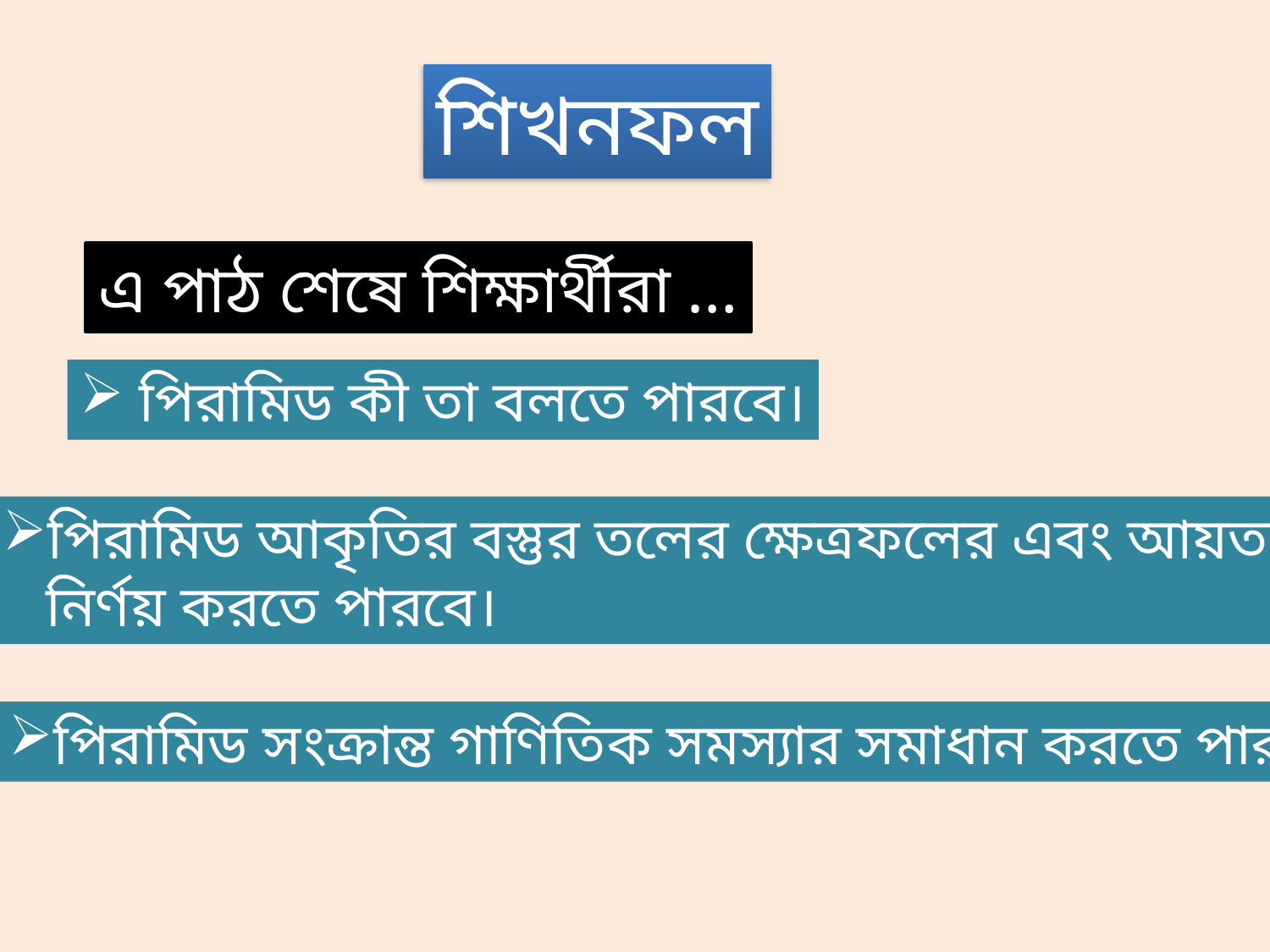

শিখনফল
এ পাঠ শেষে শিক্ষার্থীরা …
 পিরামিড কী তা বলতে পারবে।
পিরামিড আকৃতির বস্তুর তলের ক্ষেত্রফলের এবং আয়তন
   নির্ণয় করতে পারবে।
পিরামিড সংক্রান্ত গাণিতিক সমস্যার সমাধান করতে পারবে।